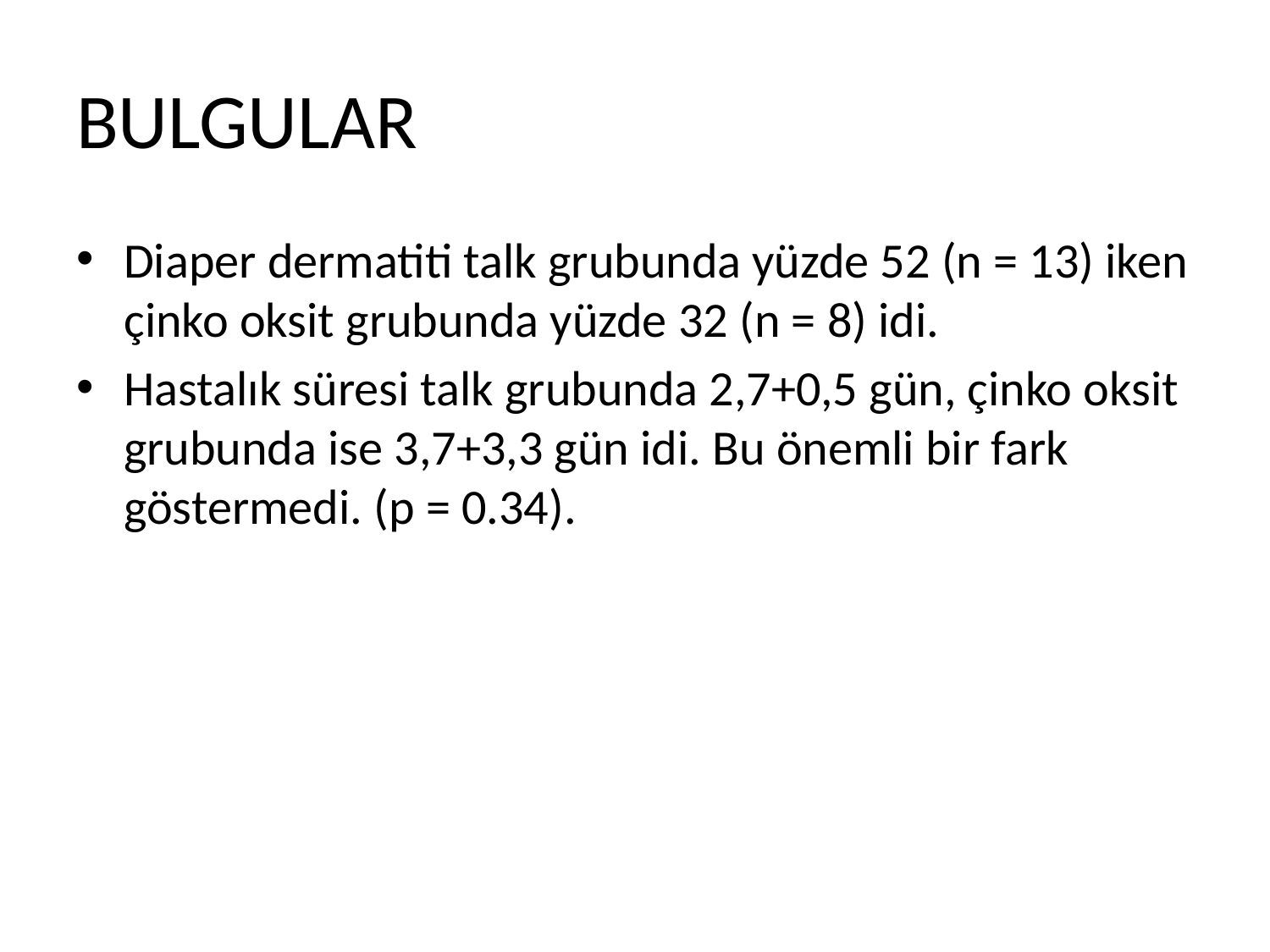

# BULGULAR
Diaper dermatiti talk grubunda yüzde 52 (n = 13) iken çinko oksit grubunda yüzde 32 (n = 8) idi.
Hastalık süresi talk grubunda 2,7+0,5 gün, çinko oksit grubunda ise 3,7+3,3 gün idi. Bu önemli bir fark göstermedi. (p = 0.34).